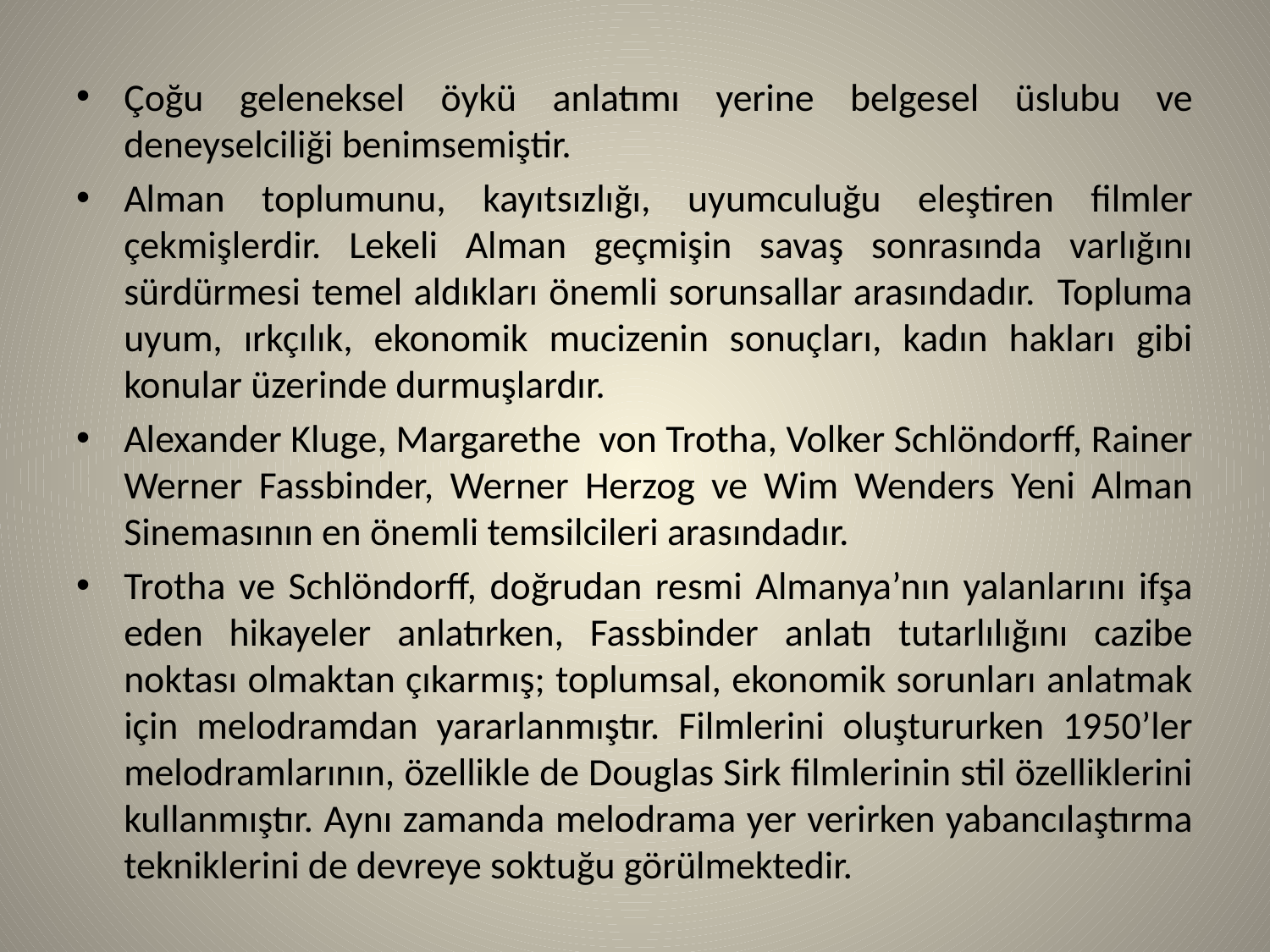

Çoğu geleneksel öykü anlatımı yerine belgesel üslubu ve deneyselciliği benimsemiştir.
Alman toplumunu, kayıtsızlığı, uyumculuğu eleştiren filmler çekmişlerdir. Lekeli Alman geçmişin savaş sonrasında varlığını sürdürmesi temel aldıkları önemli sorunsallar arasındadır.  Topluma uyum, ırkçılık, ekonomik mucizenin sonuçları, kadın hakları gibi konular üzerinde durmuşlardır.
Alexander Kluge, Margarethe  von Trotha, Volker Schlöndorff, Rainer Werner Fassbinder, Werner Herzog ve Wim Wenders Yeni Alman Sinemasının en önemli temsilcileri arasındadır.
Trotha ve Schlöndorff, doğrudan resmi Almanya’nın yalanlarını ifşa eden hikayeler anlatırken, Fassbinder anlatı tutarlılığını cazibe noktası olmaktan çıkarmış; toplumsal, ekonomik sorunları anlatmak için melodramdan yararlanmıştır. Filmlerini oluştururken 1950’ler melodramlarının, özellikle de Douglas Sirk filmlerinin stil özelliklerini kullanmıştır. Aynı zamanda melodrama yer verirken yabancılaştırma tekniklerini de devreye soktuğu görülmektedir.